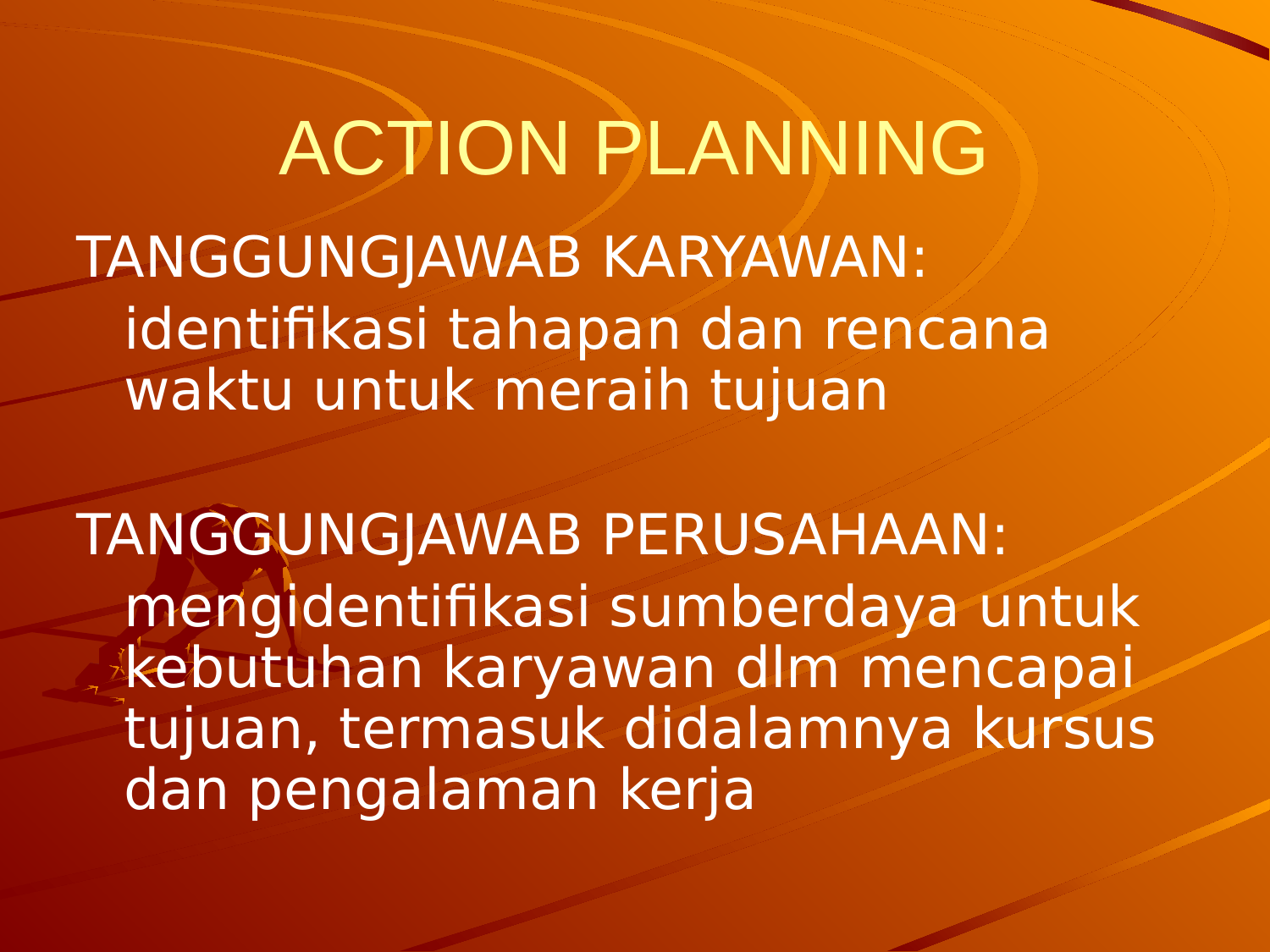

# ACTION PLANNING
TANGGUNGJAWAB KARYAWAN:
	identifikasi tahapan dan rencana waktu untuk meraih tujuan

TANGGUNGJAWAB PERUSAHAAN:
	mengidentifikasi sumberdaya untuk kebutuhan karyawan dlm mencapai tujuan, termasuk didalamnya kursus dan pengalaman kerja